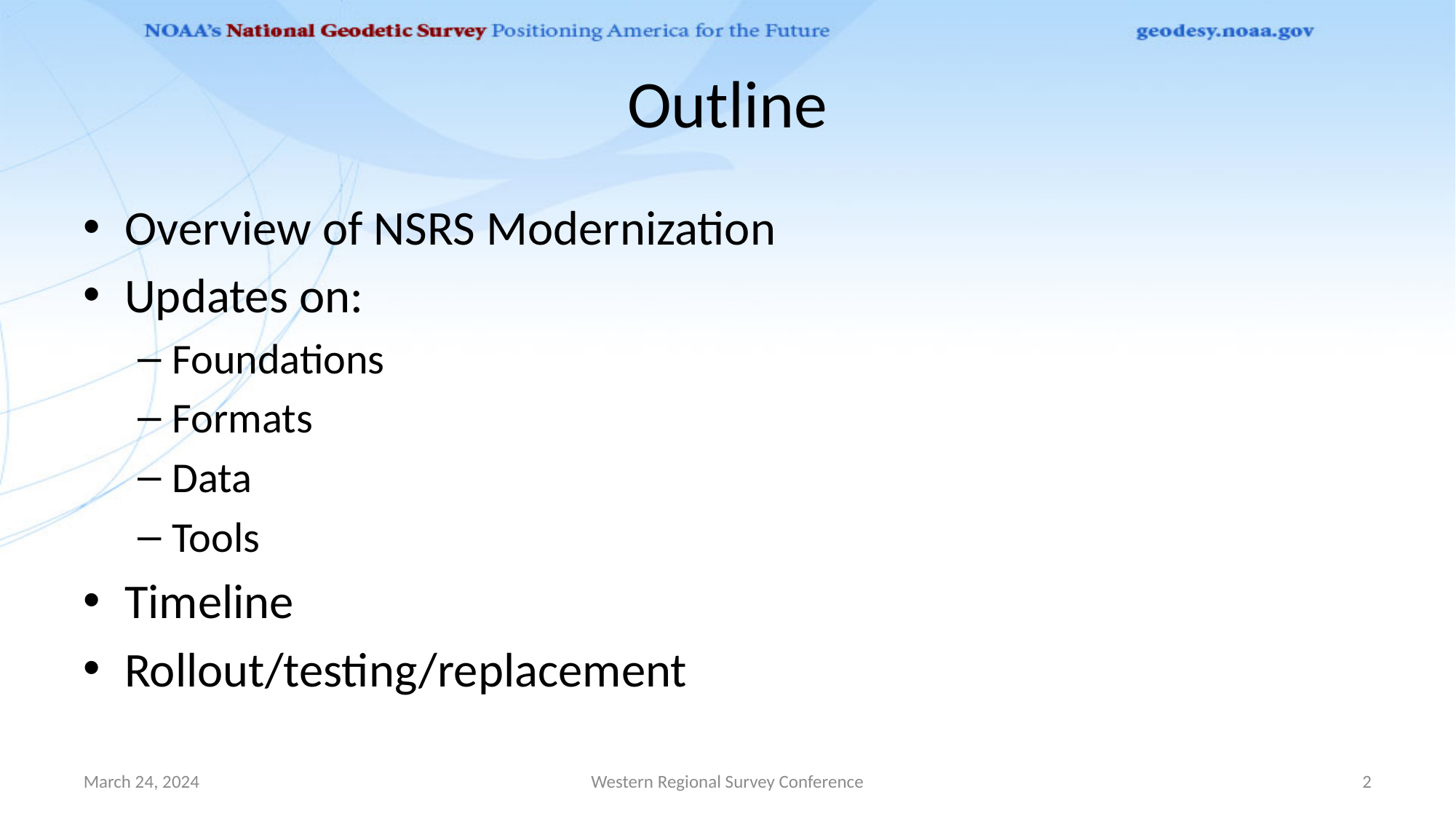

# Outline
Overview of NSRS Modernization
Updates on:
Foundations
Formats
Data
Tools
Timeline
Rollout/testing/replacement
March 24, 2024
Western Regional Survey Conference
2